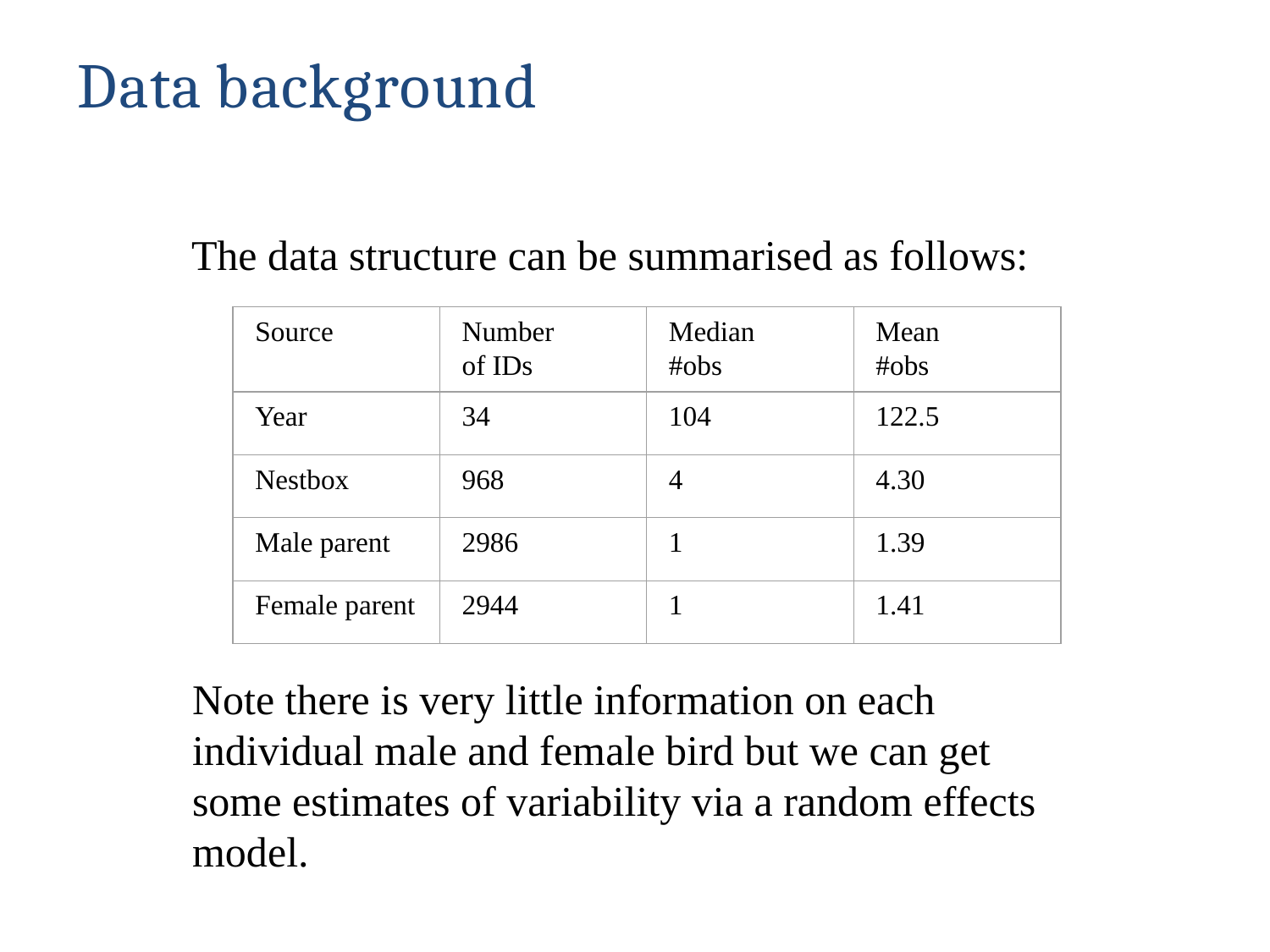

# Data background
The data structure can be summarised as follows:

Source

Number
of IDs

Median
#obs

Mean
#obs

Year

34

104

122.5

Nestbox

968

4

4.30

Male parent

2986

1

1.39

Female parent

2944

1

1.41

Note there is very little information on each
individual male and female bird but we can get
some estimates of variability via a random effects
model.